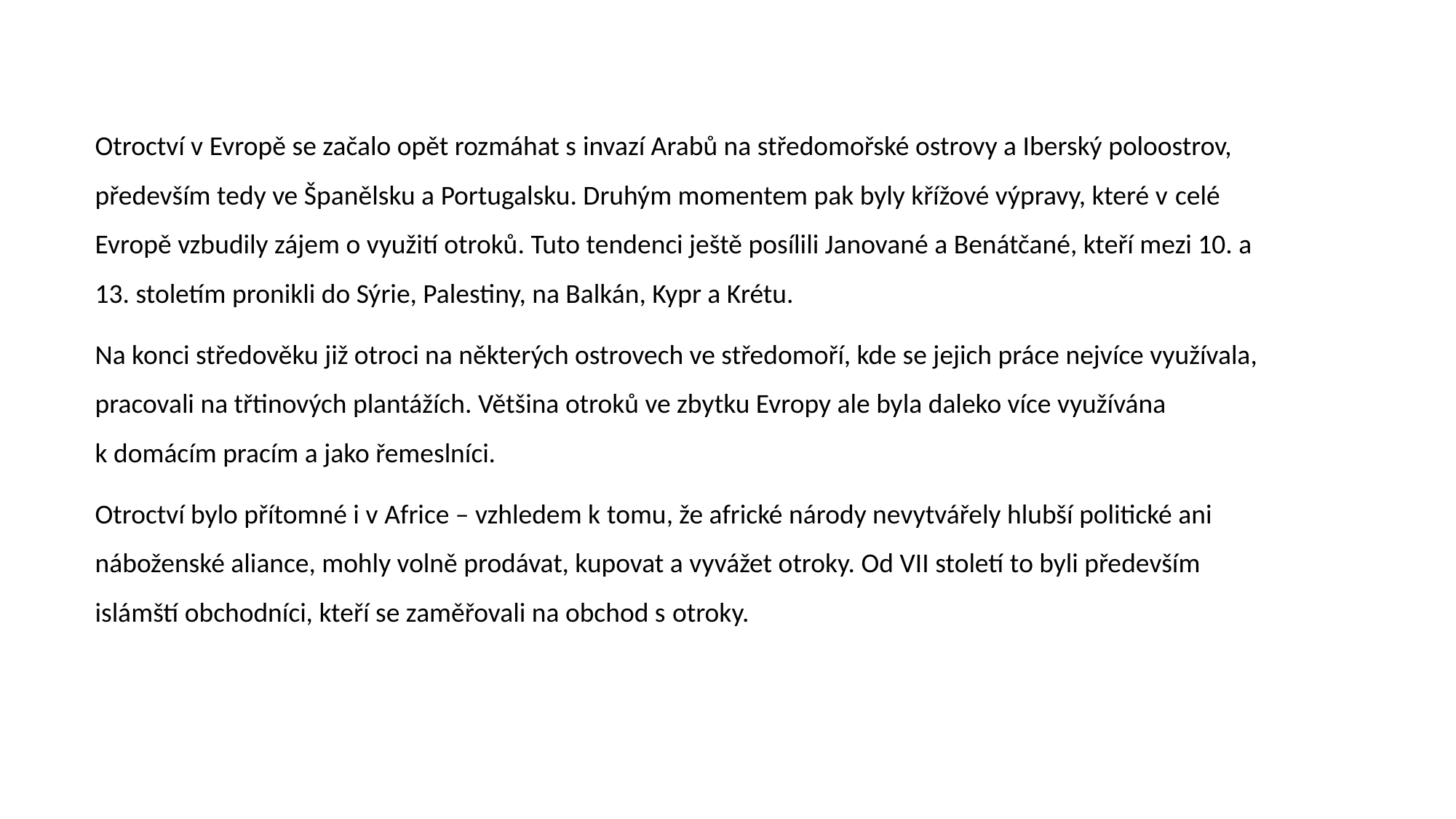

Otroctví v Evropě se začalo opět rozmáhat s invazí Arabů na středomořské ostrovy a Iberský poloostrov, především tedy ve Španělsku a Portugalsku. Druhým momentem pak byly křížové výpravy, které v celé Evropě vzbudily zájem o využití otroků. Tuto tendenci ještě posílili Janované a Benátčané, kteří mezi 10. a 13. stoletím pronikli do Sýrie, Palestiny, na Balkán, Kypr a Krétu.
Na konci středověku již otroci na některých ostrovech ve středomoří, kde se jejich práce nejvíce využívala, pracovali na třtinových plantážích. Většina otroků ve zbytku Evropy ale byla daleko více využívána k domácím pracím a jako řemeslníci.
Otroctví bylo přítomné i v Africe – vzhledem k tomu, že africké národy nevytvářely hlubší politické ani náboženské aliance, mohly volně prodávat, kupovat a vyvážet otroky. Od VII století to byli především islámští obchodníci, kteří se zaměřovali na obchod s otroky.